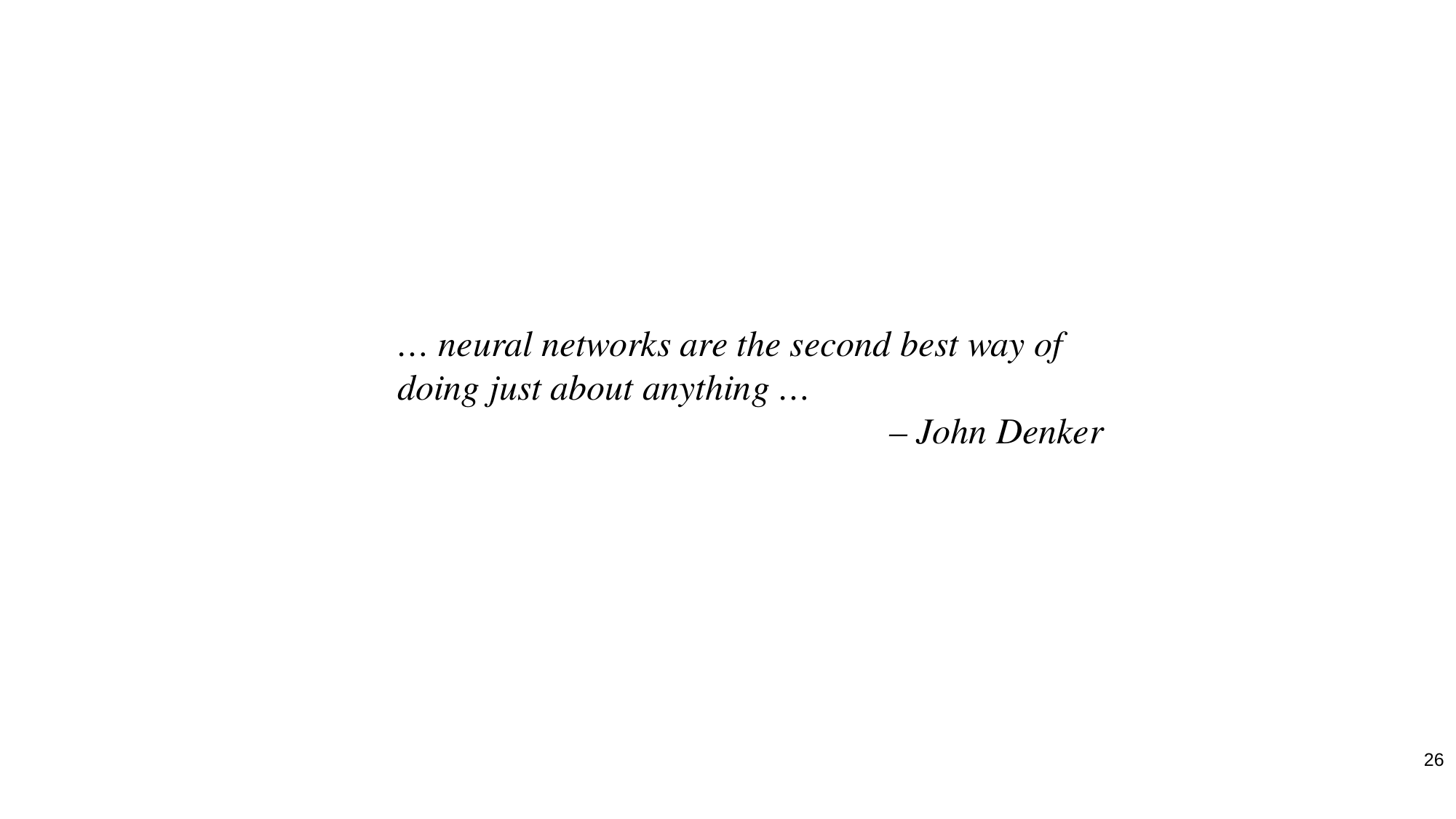

… neural networks are the second best way of doing just about anything …
– John Denker
26